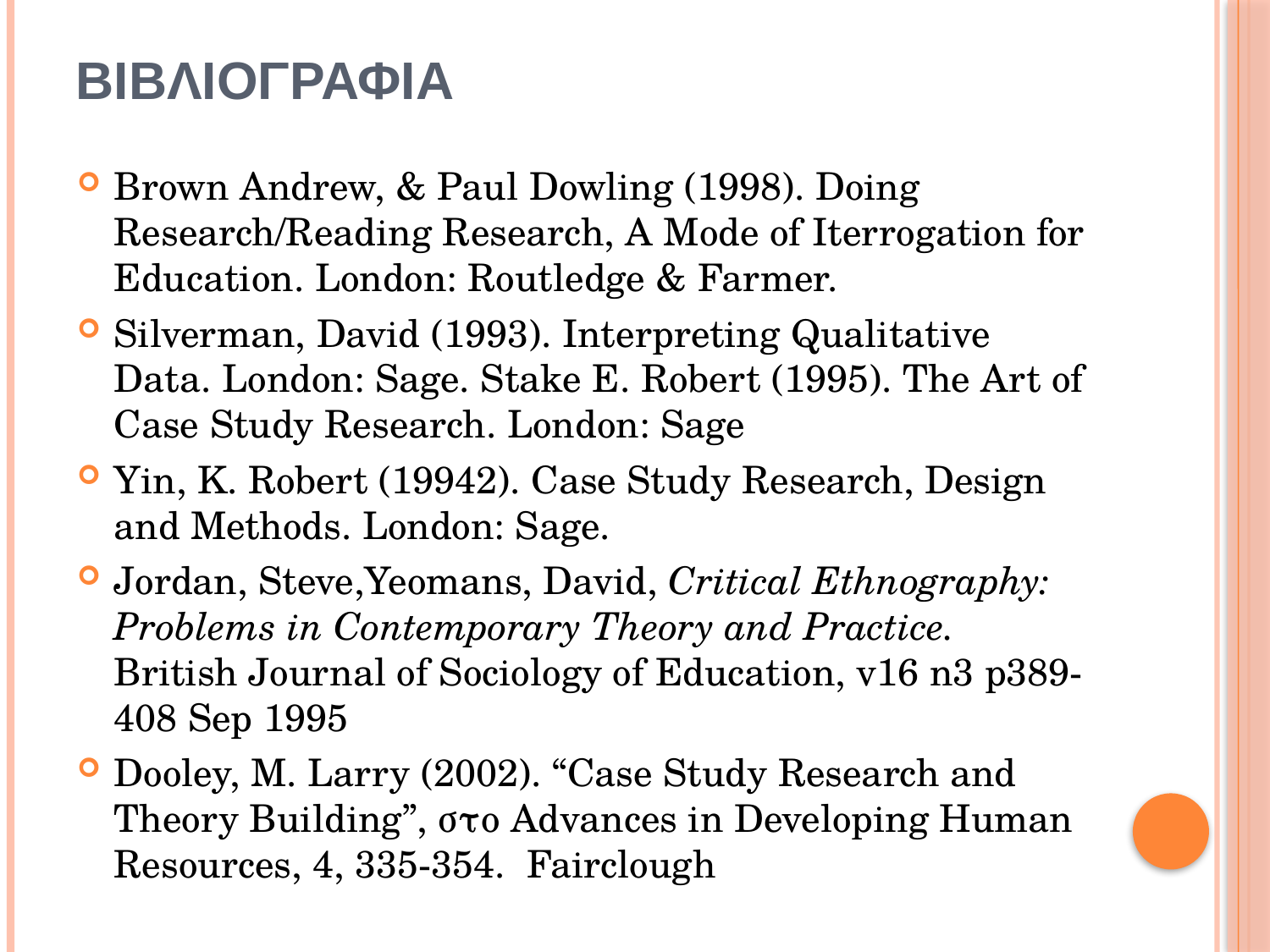

# Βιβλιογραφια
Brown Andrew, & Paul Dowling (1998). Doing Research/Reading Research, A Mode of Iterrogation for Education. London: Routledge & Farmer.
Silverman, David (1993). Interpreting Qualitative Data. London: Sage. Stake E. Robert (1995). The Art of Case Study Research. London: Sage
Yin, K. Robert (19942). Case Study Research, Design and Methods. London: Sage.
Jordan, Steve,Yeomans, David, Critical Ethnography: Problems in Contemporary Theory and Practice. British Journal of Sociology of Education, v16 n3 p389-408 Sep 1995
Dooley, M. Larry (2002). “Case Study Research and Theory Building”, στο Advances in Developing Human Resources, 4, 335-354.  Fairclough